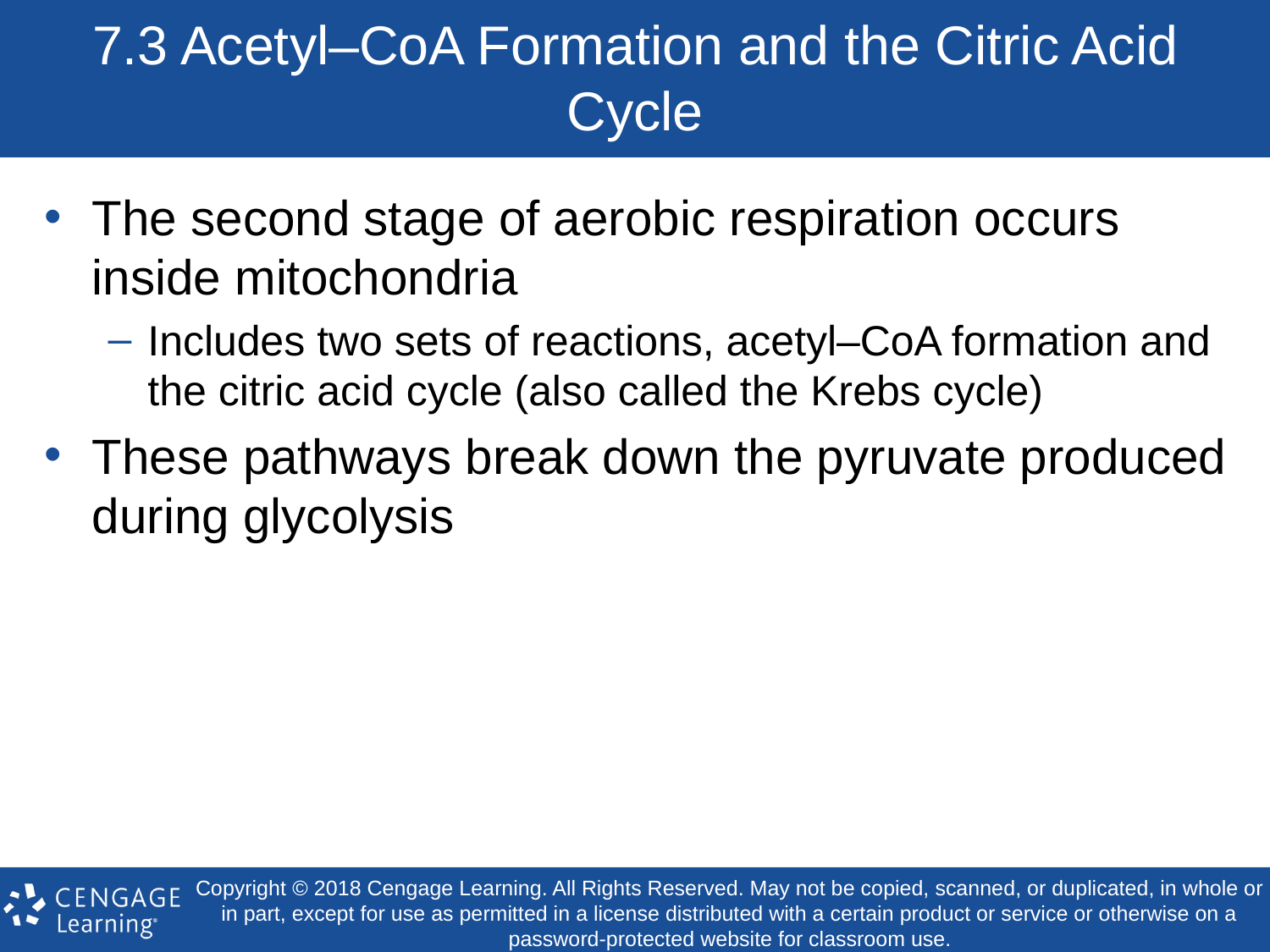

# 7.3 Acetyl–CoA Formation and the Citric Acid Cycle
The second stage of aerobic respiration occurs inside mitochondria
Includes two sets of reactions, acetyl–CoA formation and the citric acid cycle (also called the Krebs cycle)
These pathways break down the pyruvate produced during glycolysis